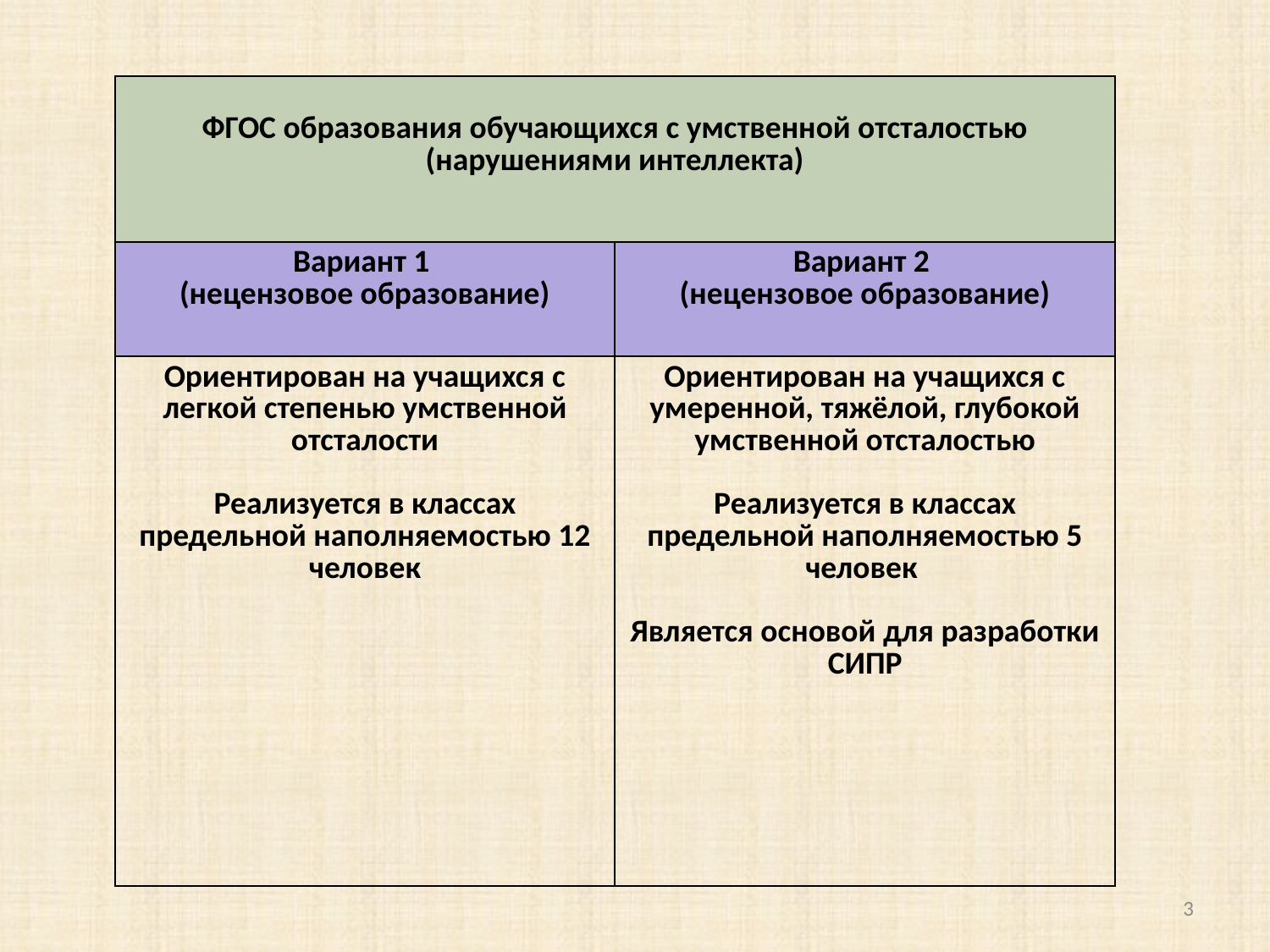

| ФГОС образования обучающихся с умственной отсталостью (нарушениями интеллекта) |  |
| --- | --- |
| Вариант 1 (нецензовое образование) | Вариант 2 (нецензовое образование) |
| Ориентирован на учащихся с легкой степенью умственной отсталости Реализуется в классах предельной наполняемостью 12 человек | Ориентирован на учащихся с умеренной, тяжёлой, глубокой умственной отсталостью Реализуется в классах предельной наполняемостью 5 человек Является основой для разработки СИПР |
3